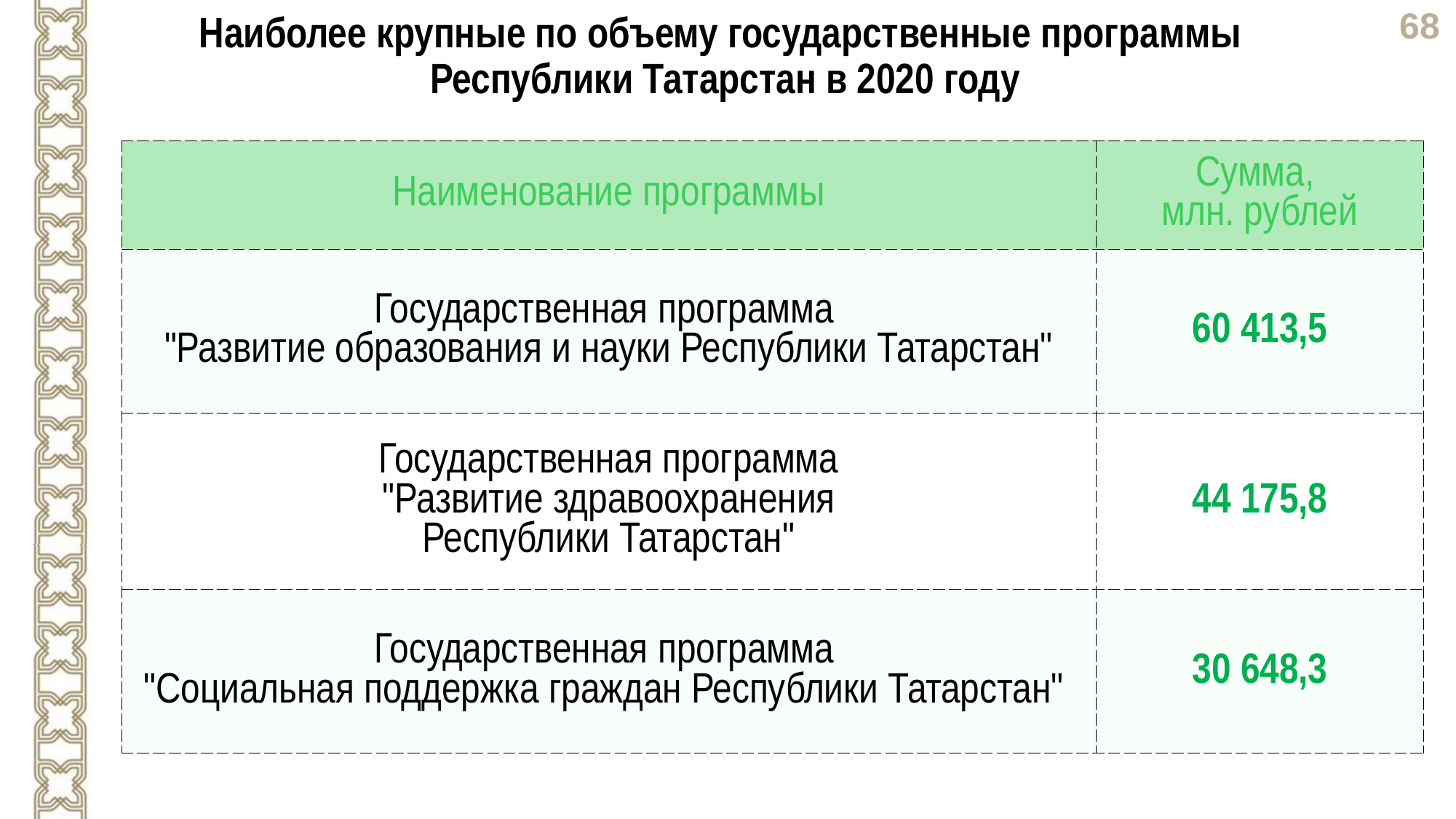

Наиболее крупные по объему государственные программы
Республики Татарстан в 2020 году
| Наименование программы | Сумма, млн. рублей |
| --- | --- |
| Государственная программа "Развитие образования и науки Республики Татарстан" | 60 413,5 |
| Государственная программа "Развитие здравоохранения Республики Татарстан" | 44 175,8 |
| Государственная программа "Социальная поддержка граждан Республики Татарстан" | 30 648,3 |